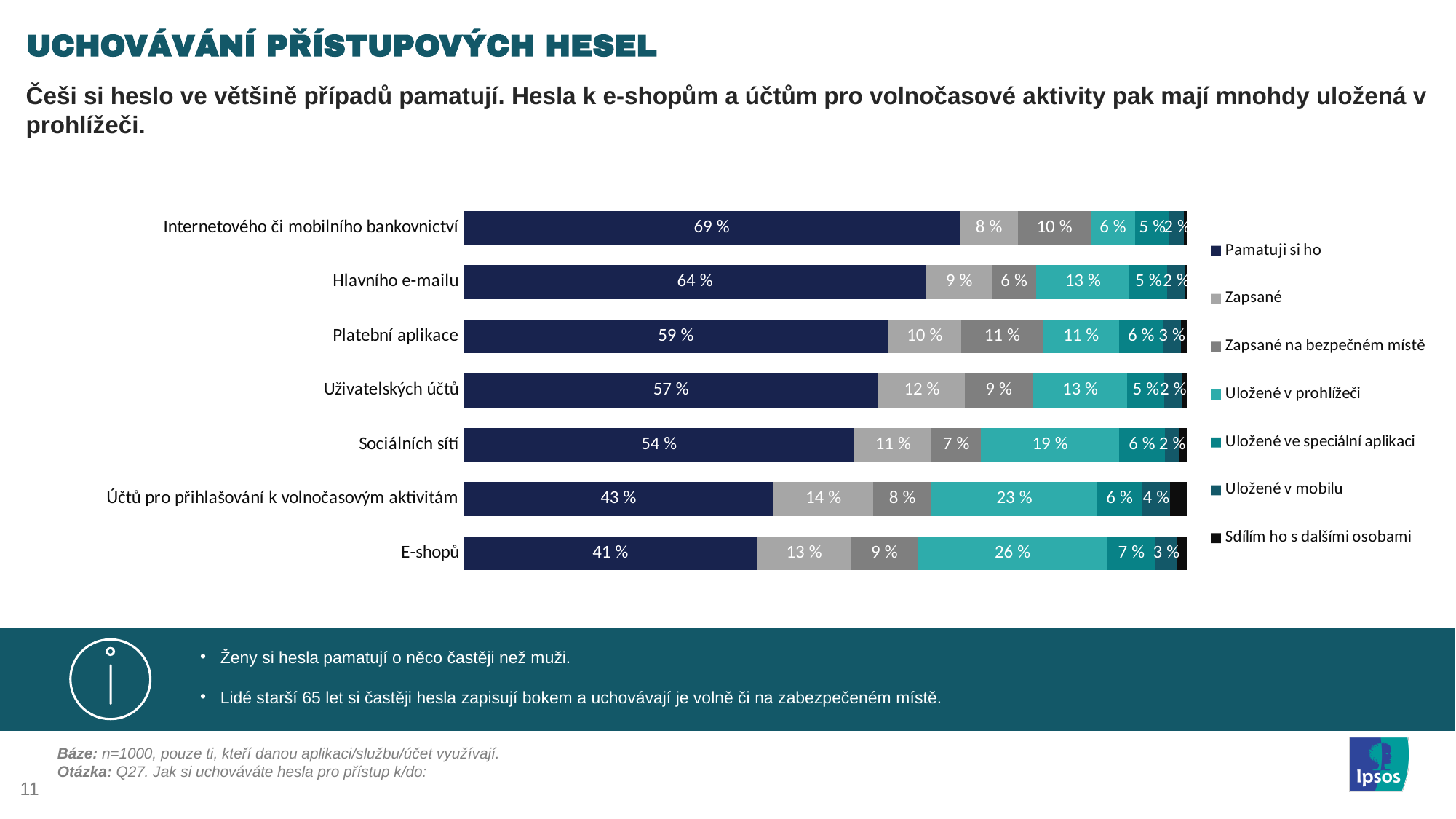

# UCHOVÁVÁNÍ PŘÍSTUPOVÝCH HESEL
Češi si heslo ve většině případů pamatují. Hesla k e-shopům a účtům pro volnočasové aktivity pak mají mnohdy uložená v prohlížeči.

### Chart

| Category | Pamatuji si ho | Zapsané | Zapsané na bezpečném místě  | Uložené v prohlížeči | Uložené ve speciální aplikaci | Uložené v mobilu | Sdílím ho s dalšími osobami  |
|---|---|---|---|---|---|---|---|
| Internetového či mobilního bankovnictví | 68.554 | 8.089 | 10.01 | 6.168 | 4.752 | 2.022 | 0.404 |
| Hlavního e-mailu | 63.948 | 9.063 | 6.143 | 12.89 | 5.237 | 2.417 | 0.302 |
| Platební aplikace | 58.67 | 10.142 | 11.232 | 10.578 | 5.998 | 2.508 | 0.872 |
| Uživatelských účtů | 57.375 | 11.902 | 9.359 | 13.123 | 5.086 | 2.442 | 0.712 |
| Sociálních sítí | 54.029 | 10.64 | 6.818 | 19.112 | 6.302 | 2.066 | 1.033 |
| Účtů pro přihlašování k volnočasovým aktivitám | 42.809 | 13.817 | 8.041 | 22.877 | 6.229 | 3.851 | 2.378 |
| E-shopů | 40.578 | 12.955 | 9.208 | 26.231 | 6.638 | 2.998 | 1.392 |

Ženy si hesla pamatují o něco častěji než muži.

Lidé starší 65 let si častěji hesla zapisují bokem a uchovávají je volně či na zabezpečeném místě.
Vyplním nebo poskytnu…
Báze: n=1000, pouze ti, kteří danou aplikaci/službu/účet využívají.
Otázka: Q27. Jak si uchováváte hesla pro přístup k/do: